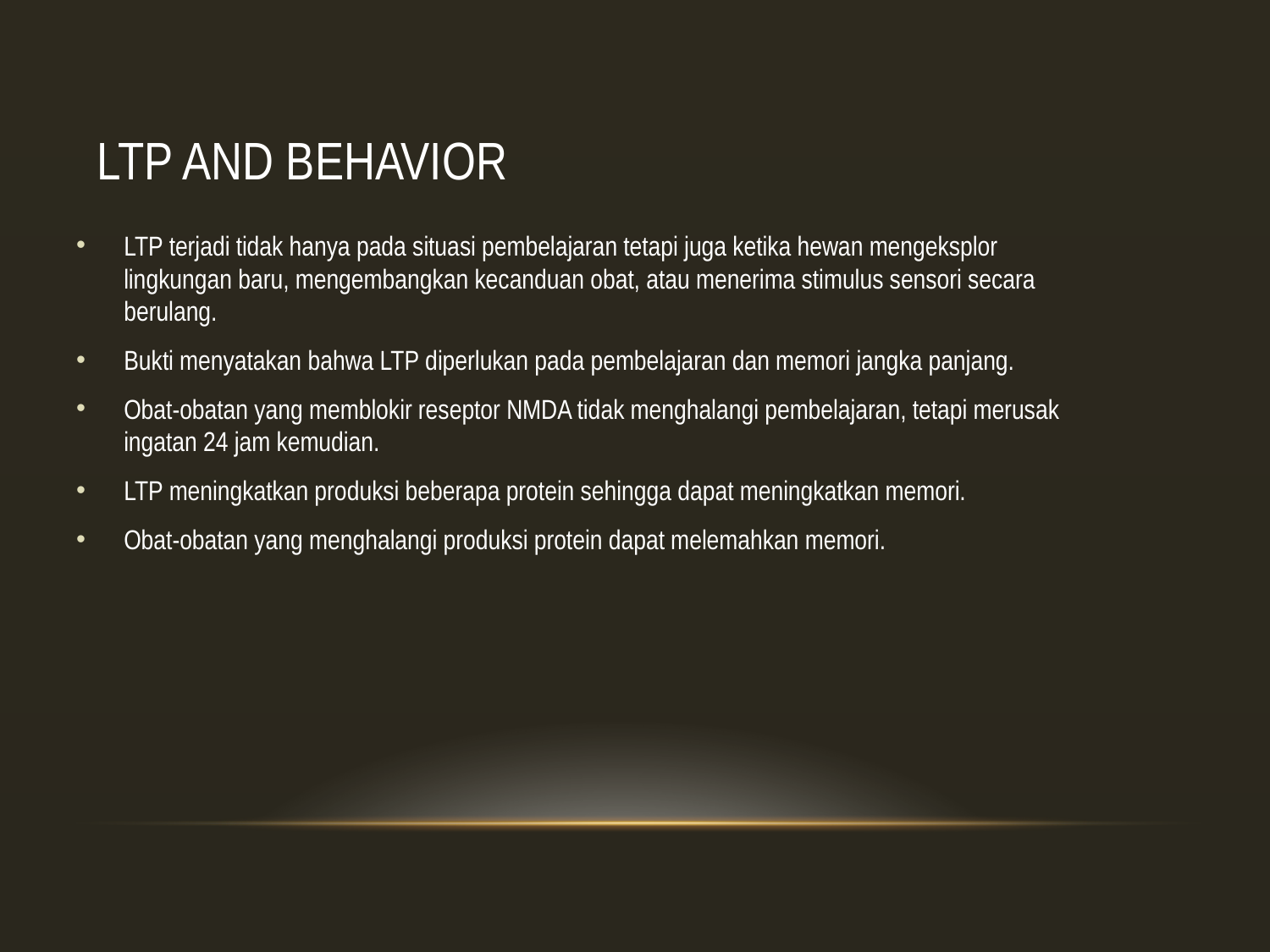

# LTP AND BEHAVIOR
LTP terjadi tidak hanya pada situasi pembelajaran tetapi juga ketika hewan mengeksplor lingkungan baru, mengembangkan kecanduan obat, atau menerima stimulus sensori secara berulang.
Bukti menyatakan bahwa LTP diperlukan pada pembelajaran dan memori jangka panjang.
Obat-obatan yang memblokir reseptor NMDA tidak menghalangi pembelajaran, tetapi merusak ingatan 24 jam kemudian.
LTP meningkatkan produksi beberapa protein sehingga dapat meningkatkan memori.
Obat-obatan yang menghalangi produksi protein dapat melemahkan memori.